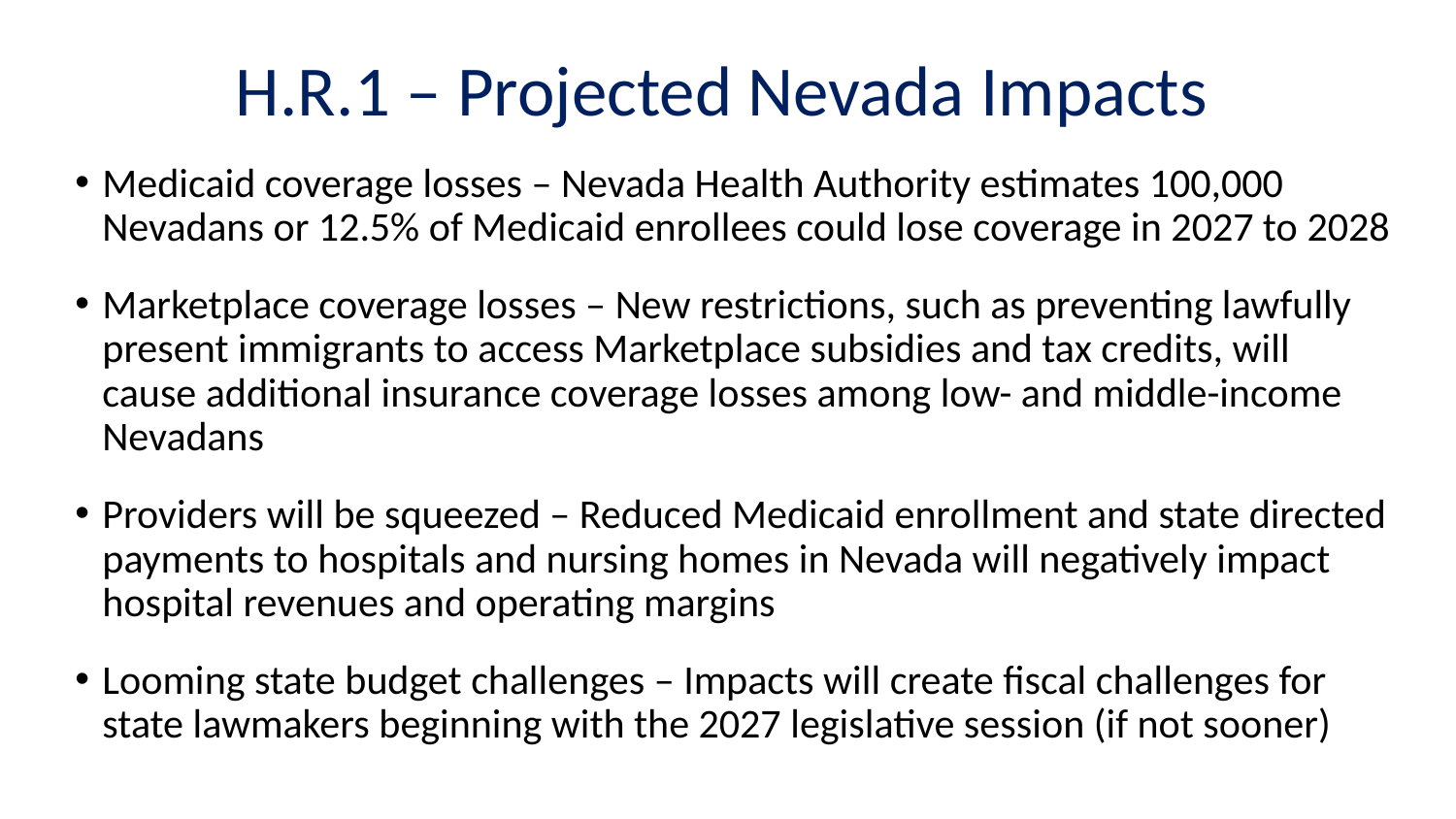

# H.R.1 – Projected Nevada Impacts
Medicaid coverage losses – Nevada Health Authority estimates 100,000 Nevadans or 12.5% of Medicaid enrollees could lose coverage in 2027 to 2028
Marketplace coverage losses – New restrictions, such as preventing lawfully present immigrants to access Marketplace subsidies and tax credits, will cause additional insurance coverage losses among low- and middle-income Nevadans
Providers will be squeezed – Reduced Medicaid enrollment and state directed payments to hospitals and nursing homes in Nevada will negatively impact hospital revenues and operating margins
Looming state budget challenges – Impacts will create fiscal challenges for state lawmakers beginning with the 2027 legislative session (if not sooner)